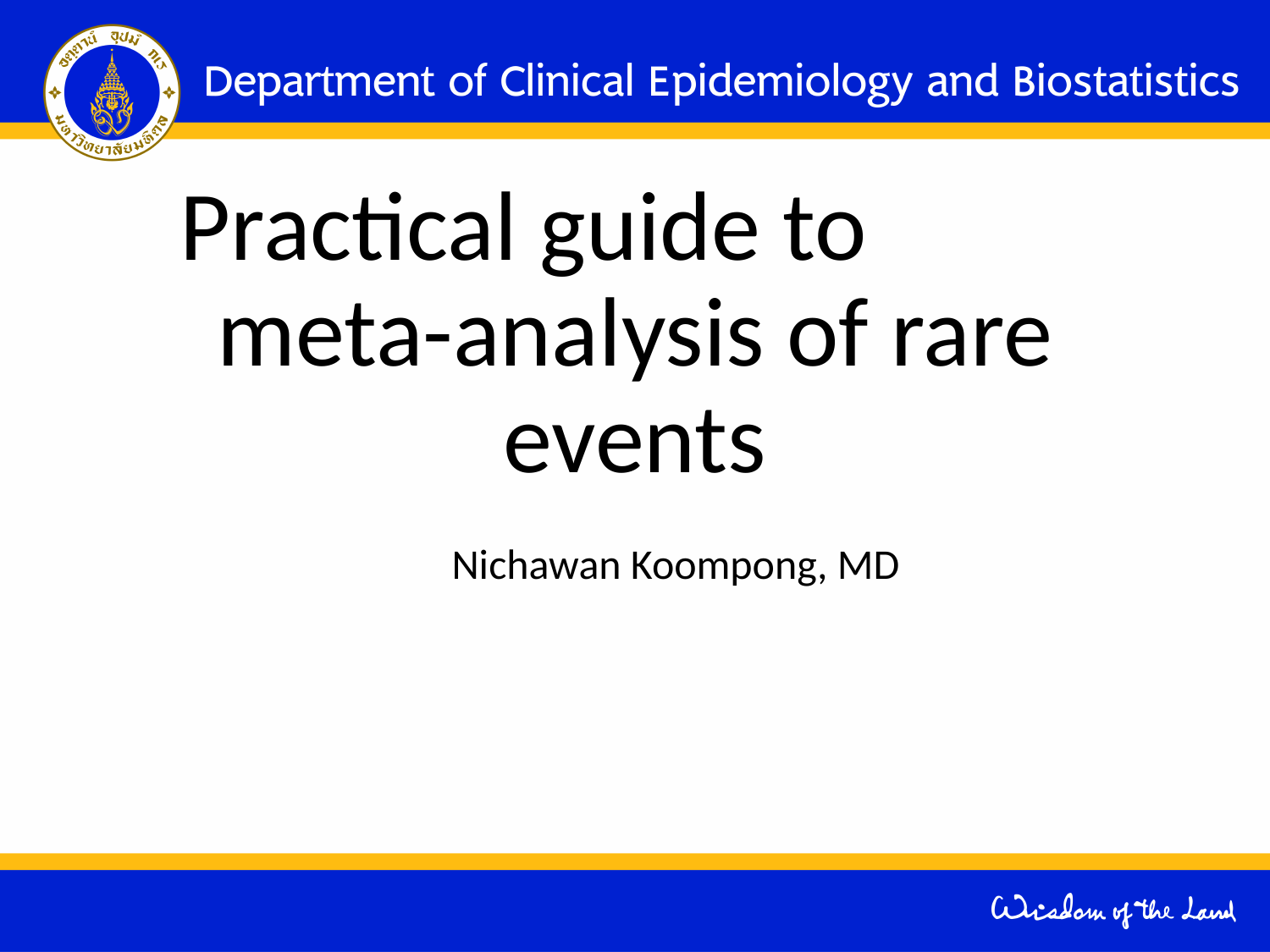

# Practical guide to           meta-analysis of rare events
Nichawan Koompong, MD